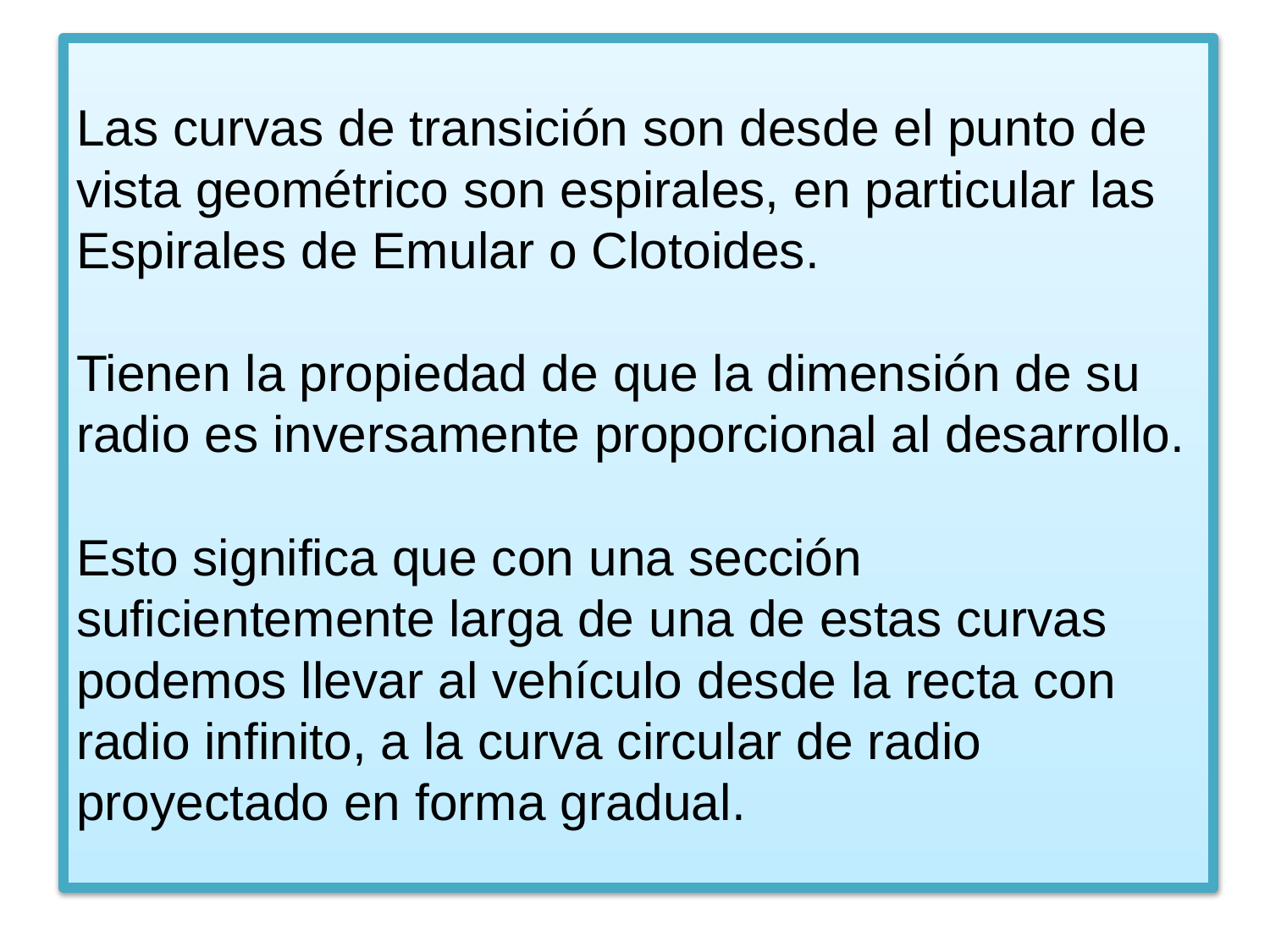

# Las curvas de transición son desde el punto de vista geométrico son espirales, en particular las Espirales de Emular o Clotoides. Tienen la propiedad de que la dimensión de su radio es inversamente proporcional al desarrollo. Esto significa que con una sección suficientemente larga de una de estas curvas podemos llevar al vehículo desde la recta con radio infinito, a la curva circular de radio proyectado en forma gradual.